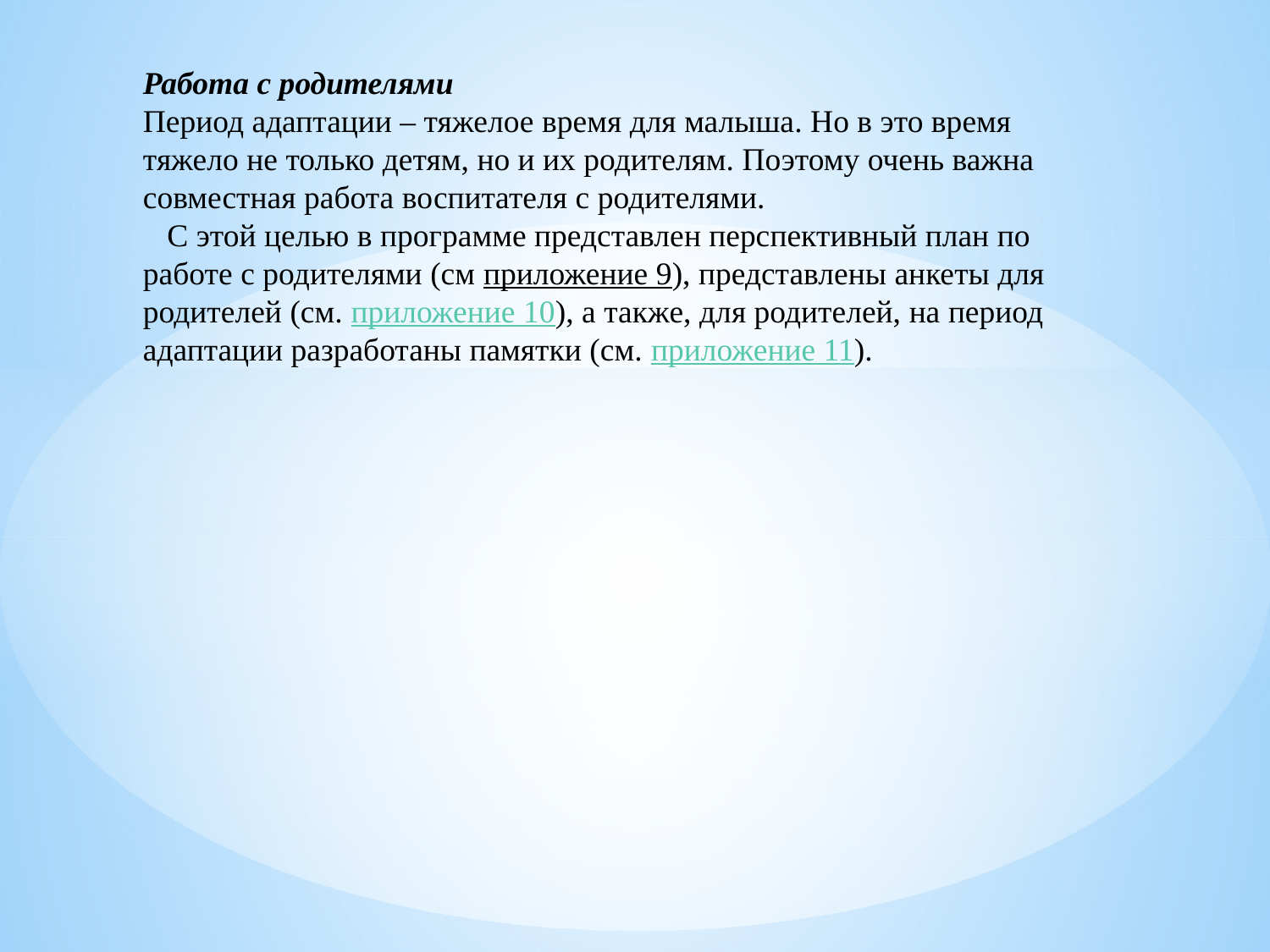

# Работа с родителями Период адаптации – тяжелое время для малыша. Но в это время тяжело не только детям, но и их родителям. Поэтому очень важна совместная работа воспитателя с родителями. С этой целью в программе представлен перспективный план по работе с родителями (см приложение 9), представлены анкеты для родителей (см. приложение 10), а также, для родителей, на период адаптации разработаны памятки (см. приложение 11).